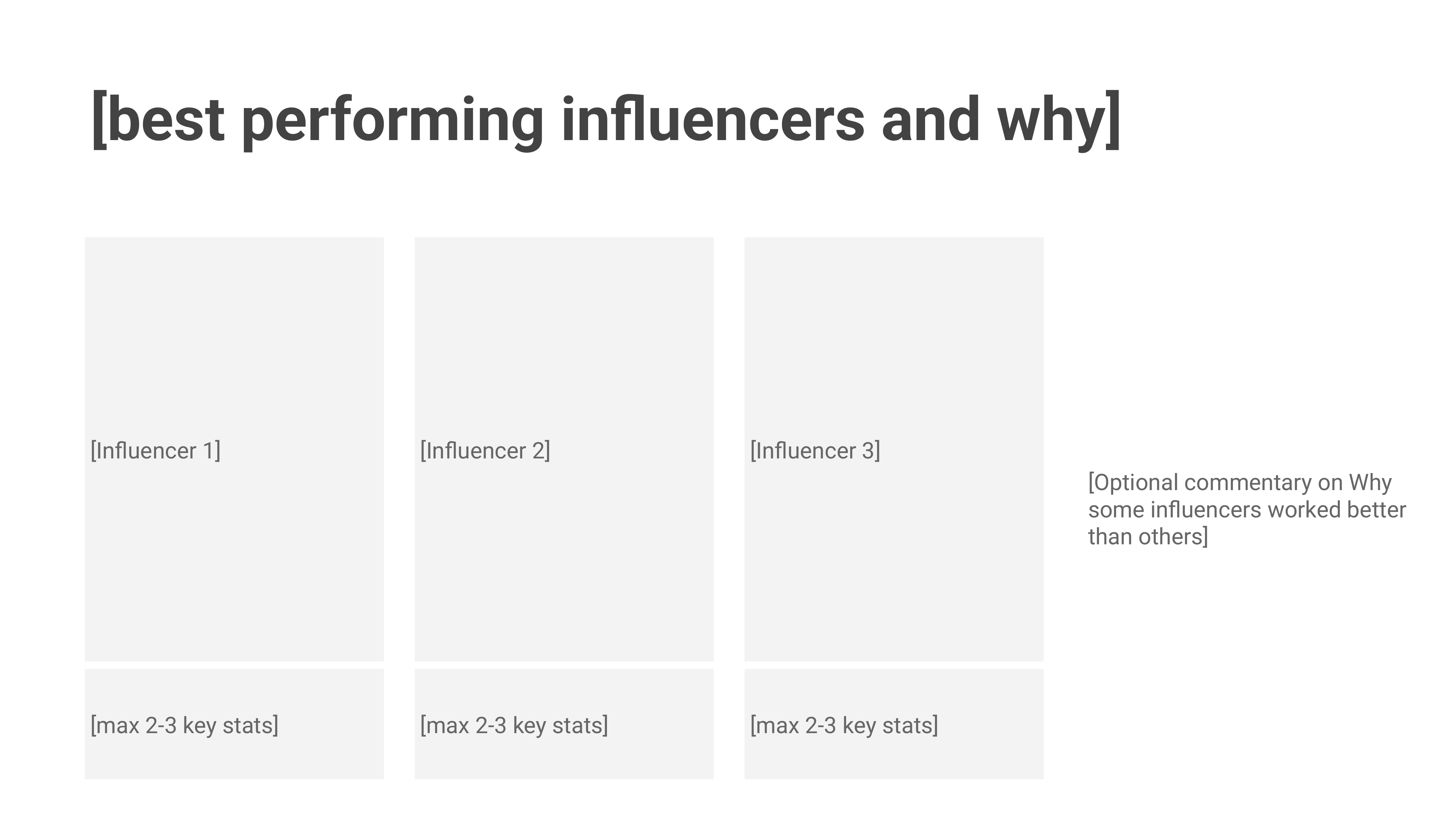

[best performing influencers and why]
[Influencer 1]
[Influencer 2]
[Influencer 3]
[Optional commentary on Why some influencers worked better than others]
[max 2-3 key stats]
[max 2-3 key stats]
[max 2-3 key stats]